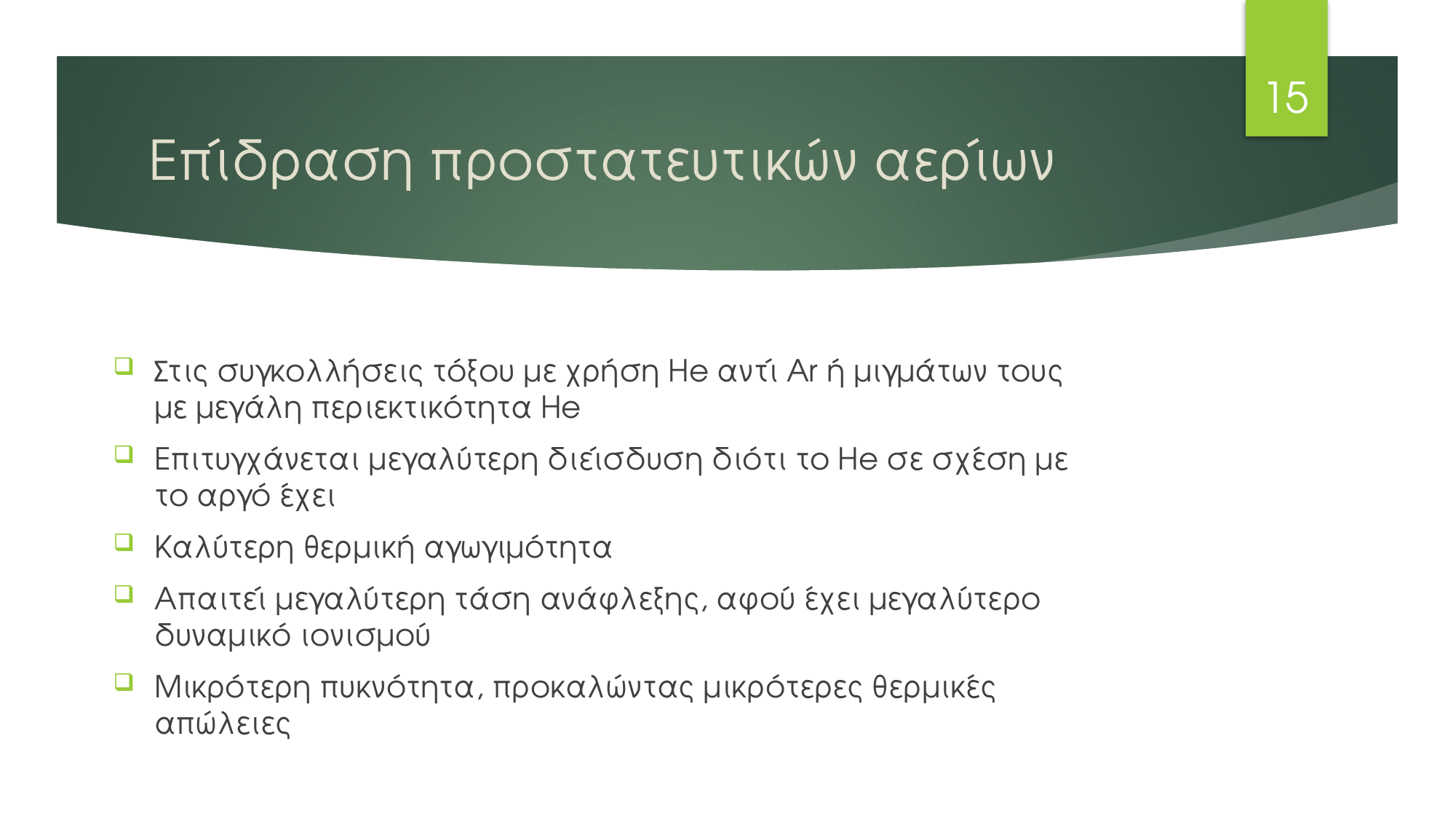

15
# Επίδραση προστατευτικών αερίων
Στις συγκολλήσεις τόξου με χρήση He αντί Ar ή μιγμάτων τους με μεγάλη περιεκτικότητα He
Επιτυγχάνεται μεγαλύτερη διείσδυση διότι το He σε σχέση με το αργό έχει
Καλύτερη θερμική αγωγιμότητα
Απαιτεί μεγαλύτερη τάση ανάφλεξης, αφού έχει μεγαλύτερο δυναμικό ιονισμού
Μικρότερη πυκνότητα, προκαλώντας μικρότερες θερμικές απώλειες